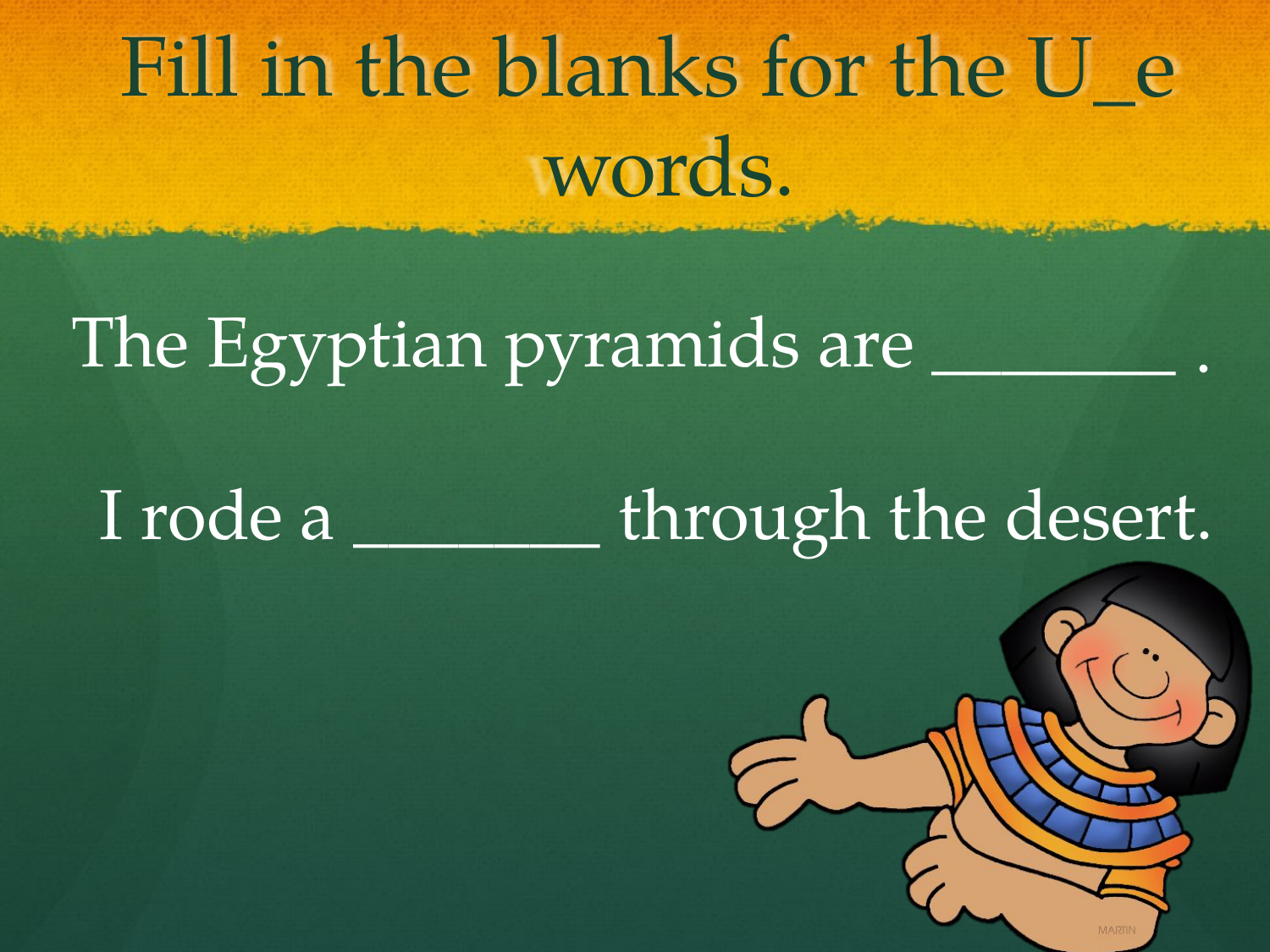

# Fill in the blanks for the U_e  words.

The Egyptian pyramids are _______

I rode a _______ through the desert.
.